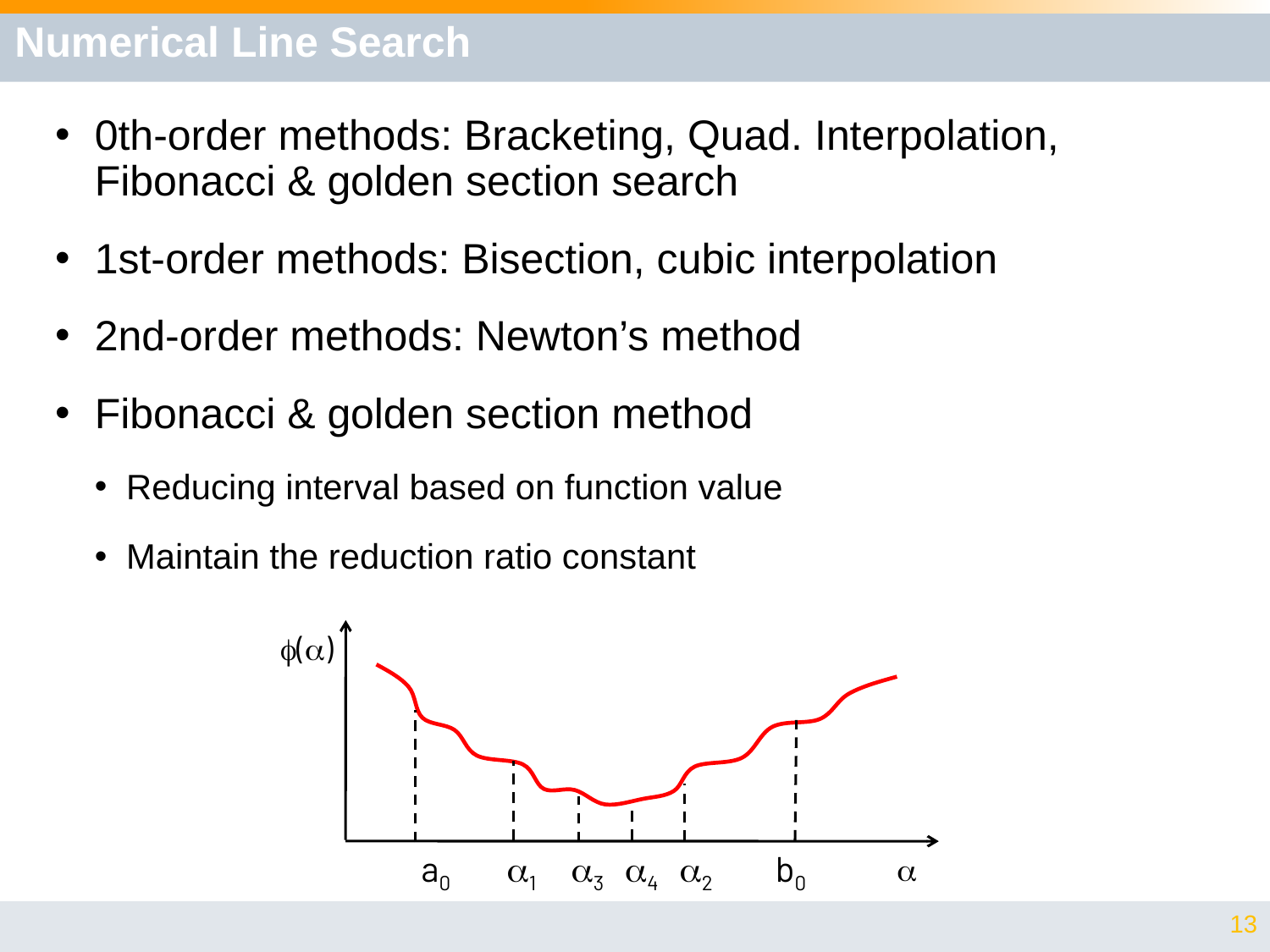

# Numerical Line Search
0th-order methods: Bracketing, Quad. Interpolation, Fibonacci & golden section search
1st-order methods: Bisection, cubic interpolation
2nd-order methods: Newton’s method
Fibonacci & golden section method
Reducing interval based on function value
Maintain the reduction ratio constant
φ(α)

a0        α1     α3   α4   α2         b0
α